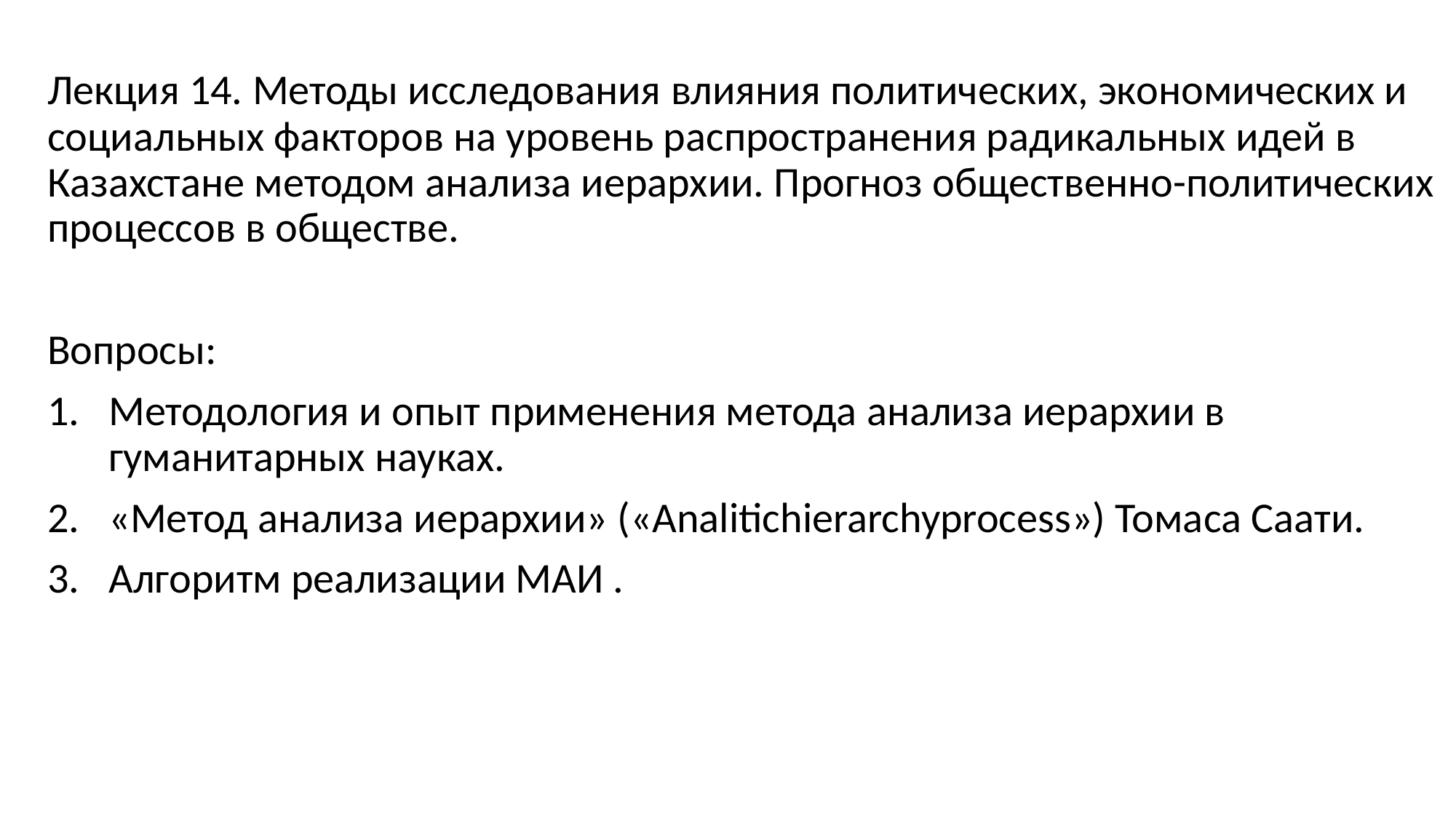

Лекция 14. Методы исследования влияния политических, экономических и социальных факторов на уровень распространения радикальных идей в Казахстане методом анализа иерархии. Прогноз общественно-политических процессов в обществе.

Вопросы:
Методология и опыт применения метода анализа иерархии в гуманитарных науках.
«Метод анализа иерархии» («Analitichierarchyprocess») Томаса Саати.
Алгоритм реализации МАИ .